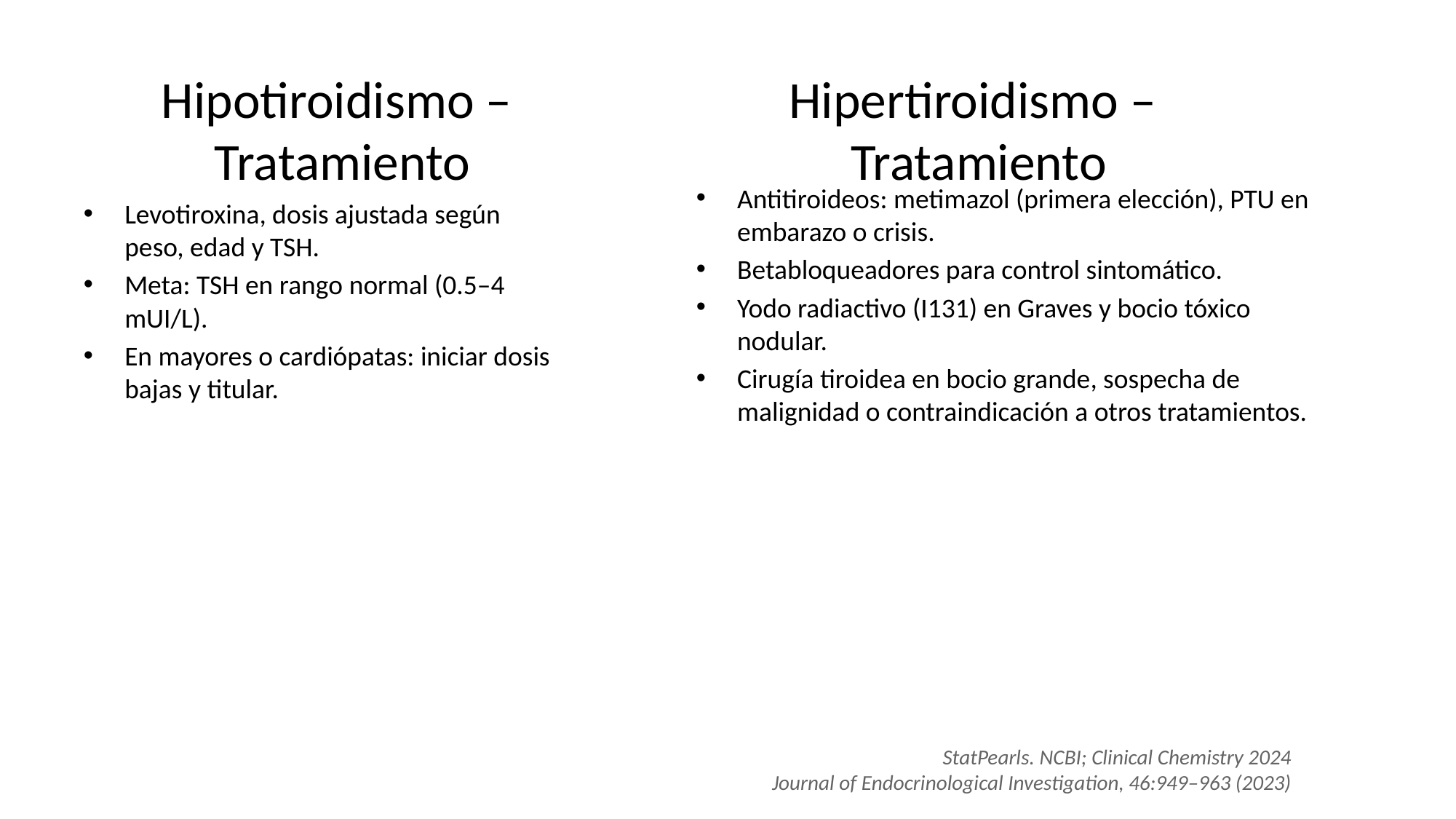

# Hipotiroidismo – Tratamiento
Hipertiroidismo –
Tratamiento
Antitiroideos: metimazol (primera elección), PTU en embarazo o crisis.
Betabloqueadores para control sintomático.
Yodo radiactivo (I131) en Graves y bocio tóxico nodular.
Cirugía tiroidea en bocio grande, sospecha de malignidad o contraindicación a otros tratamientos.
Levotiroxina, dosis ajustada según peso, edad y TSH.
Meta: TSH en rango normal (0.5–4 mUI/L).
En mayores o cardiópatas: iniciar dosis bajas y titular.
StatPearls. NCBI; Clinical Chemistry 2024
Journal of Endocrinological Investigation, 46:949–963 (2023)